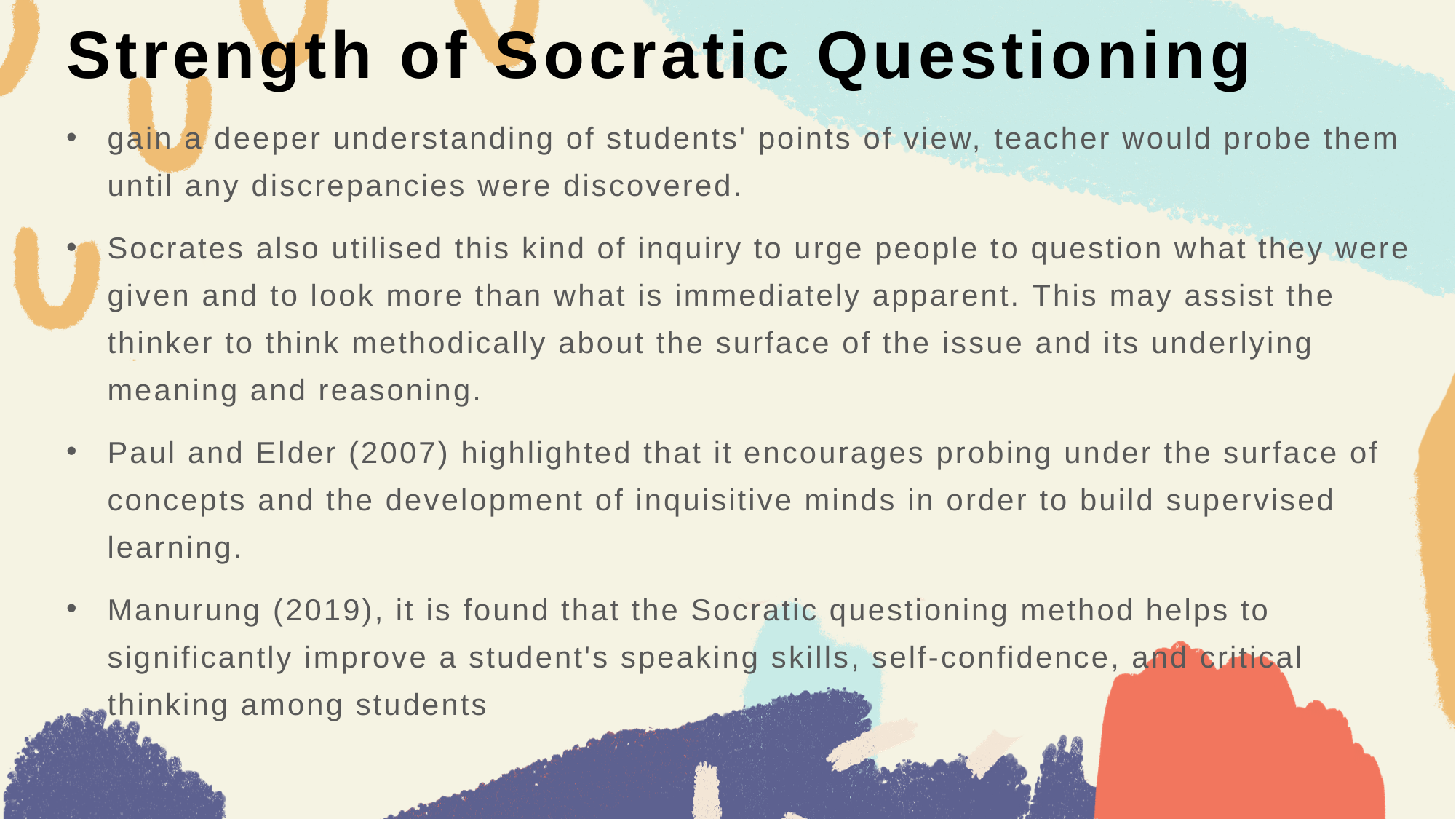

# Strength of Socratic Questioning
gain a deeper understanding of students' points of view, teacher would probe them until any discrepancies were discovered.
Socrates also utilised this kind of inquiry to urge people to question what they were given and to look more than what is immediately apparent. This may assist the thinker to think methodically about the surface of the issue and its underlying meaning and reasoning.
Paul and Elder (2007) highlighted that it encourages probing under the surface of concepts and the development of inquisitive minds in order to build supervised learning.
Manurung (2019), it is found that the Socratic questioning method helps to significantly improve a student's speaking skills, self-confidence, and critical thinking among students